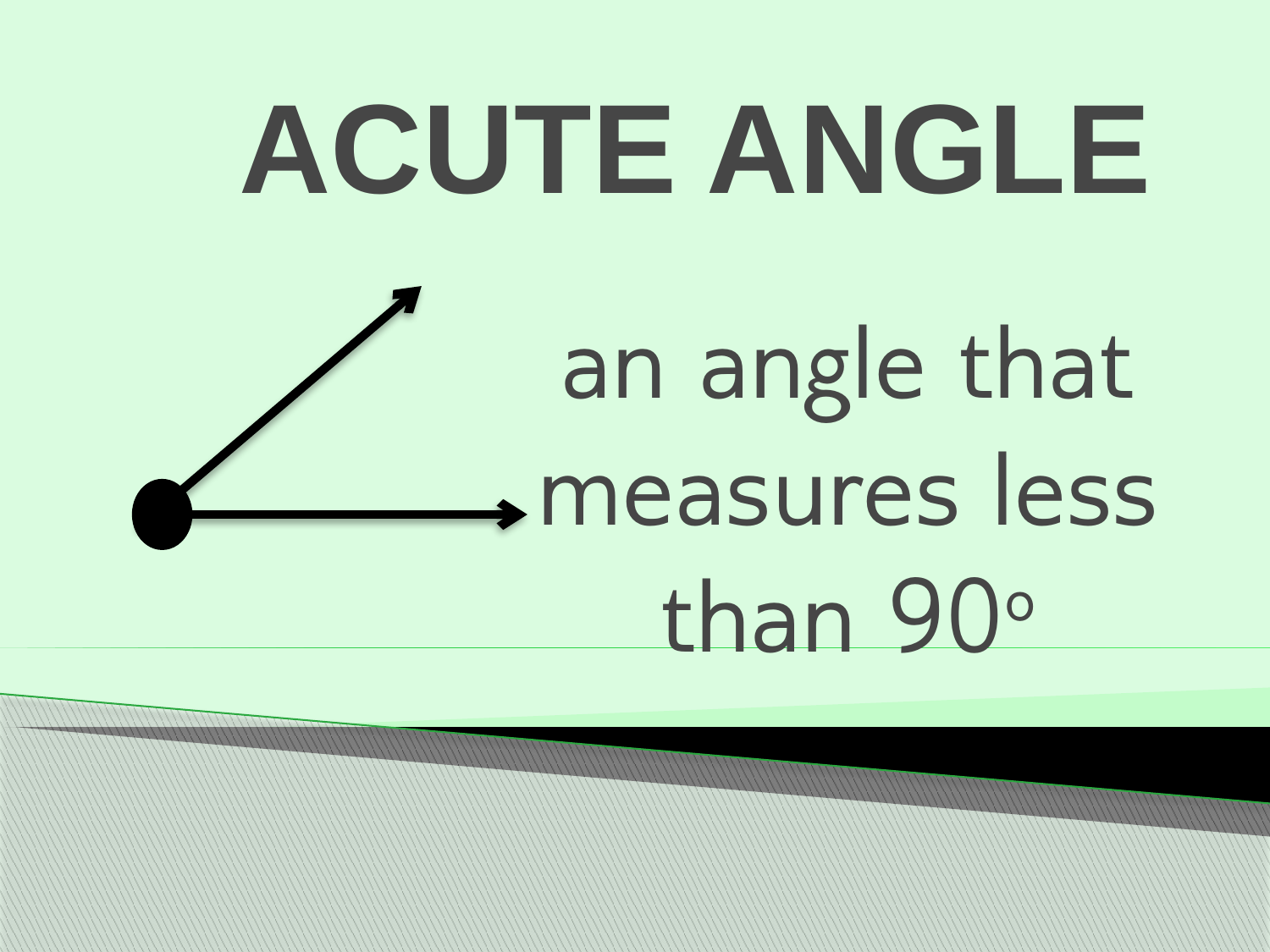

# ACUTE ANGLE

an angle that measures less than 90o